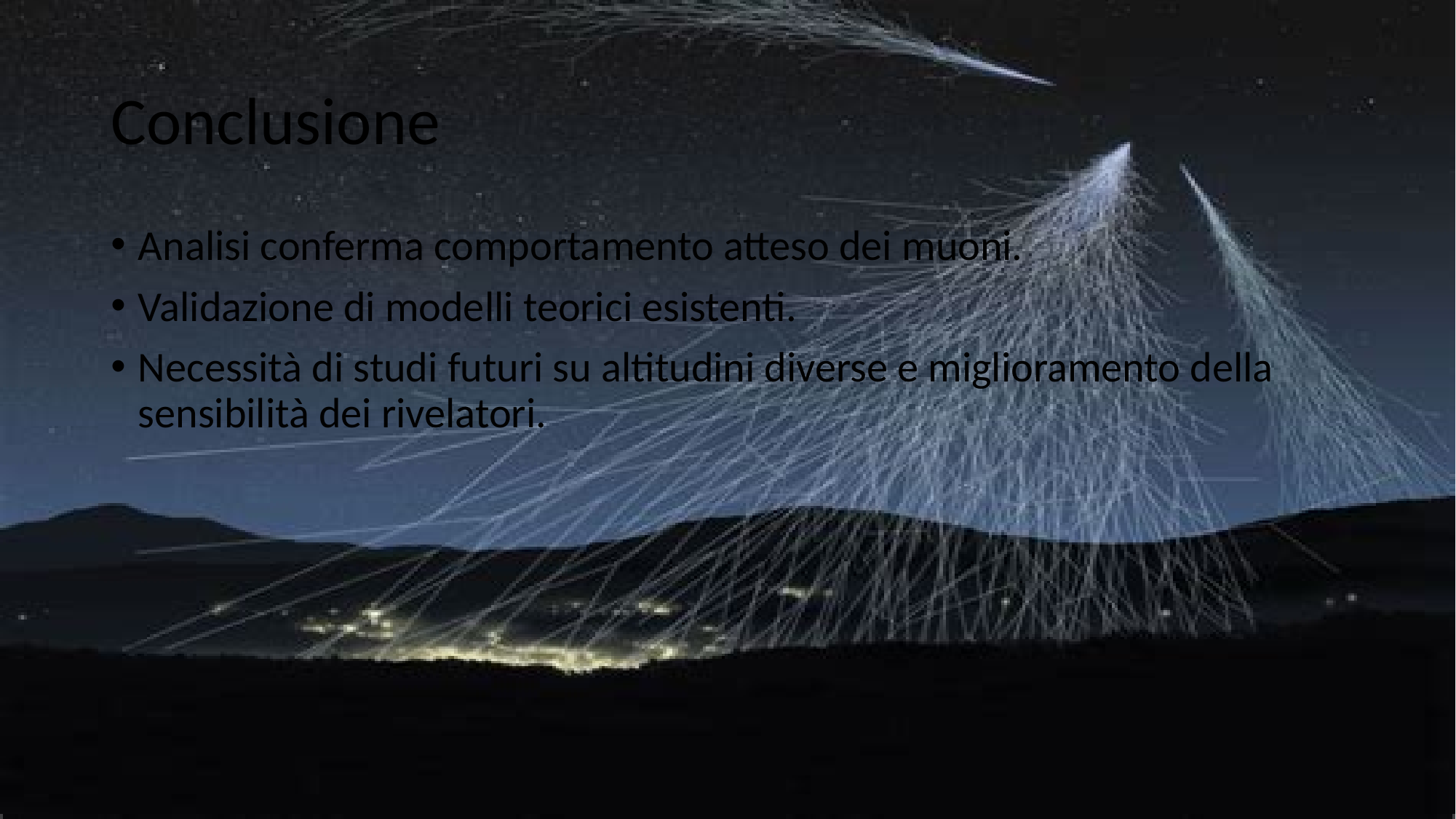

# Conclusione
Analisi conferma comportamento atteso dei muoni.
Validazione di modelli teorici esistenti.
Necessità di studi futuri su altitudini diverse e miglioramento della sensibilità dei rivelatori.